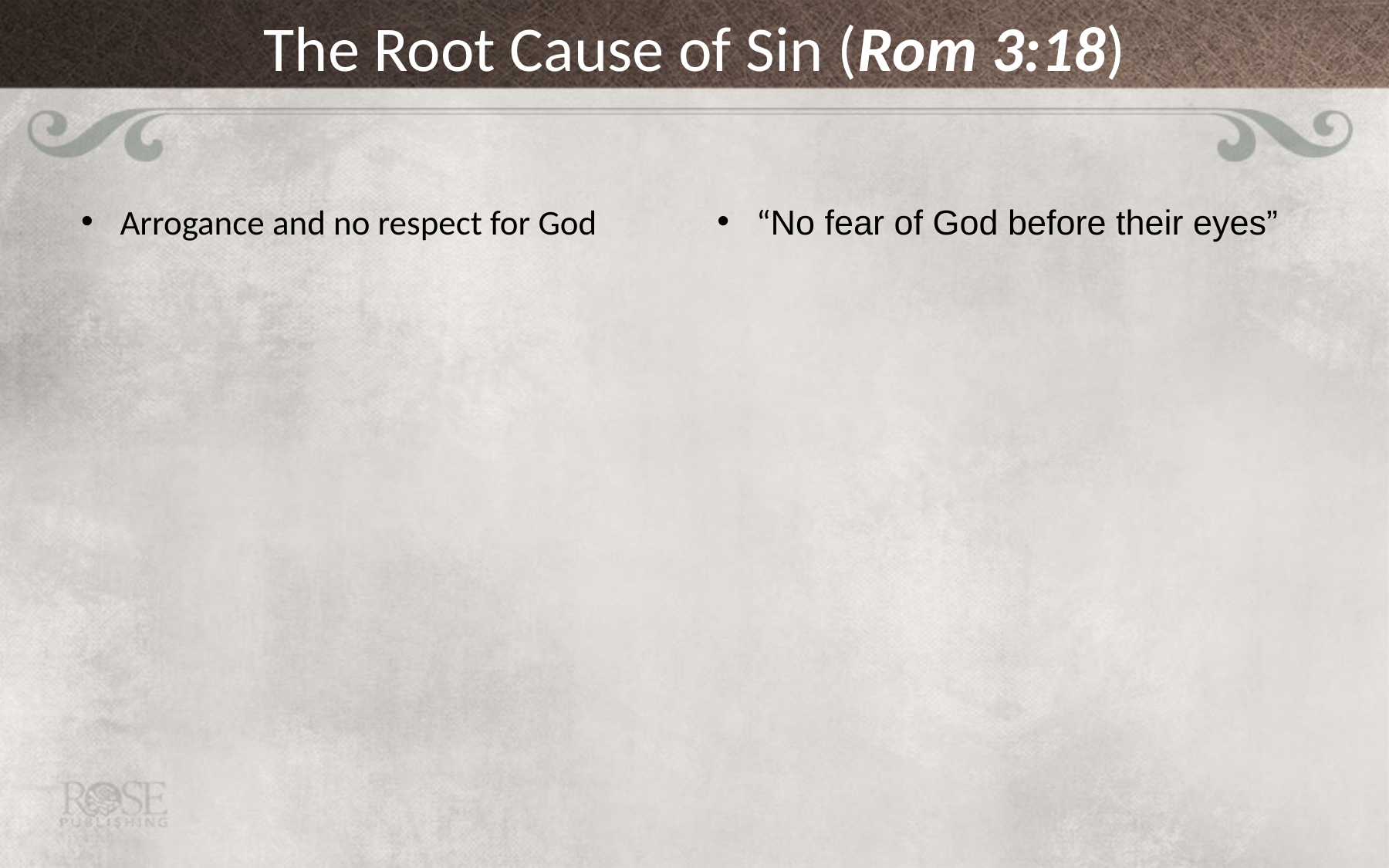

# The Root Cause of Sin (Rom 3:18)

Arrogance and no respect for God

“No fear of God before their eyes”